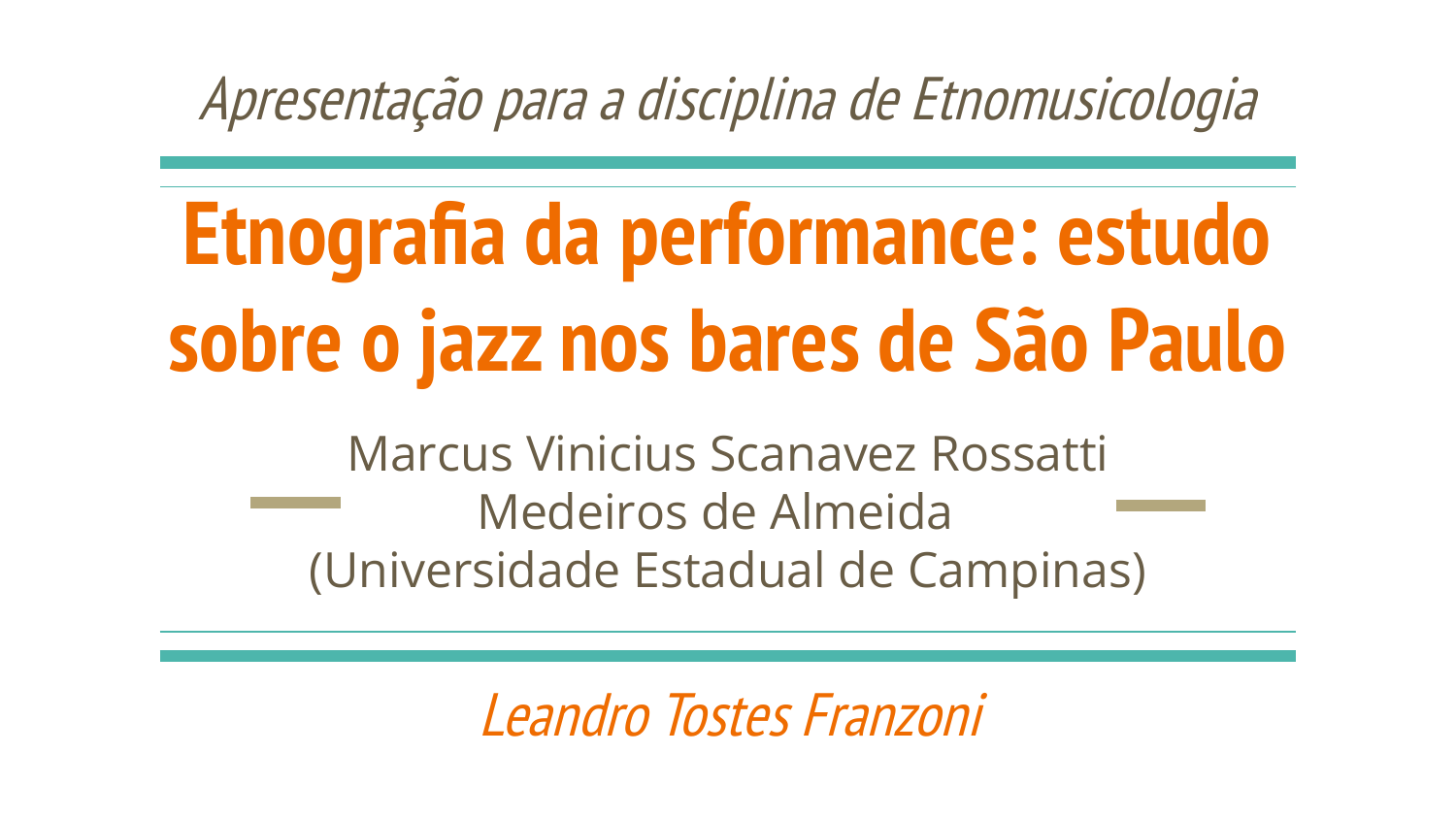

Apresentação para a disciplina de Etnomusicologia
# Etnografia da performance: estudo sobre o jazz nos bares de São Paulo
Marcus Vinicius Scanavez Rossatti Medeiros de Almeida
(Universidade Estadual de Campinas)
Leandro Tostes Franzoni